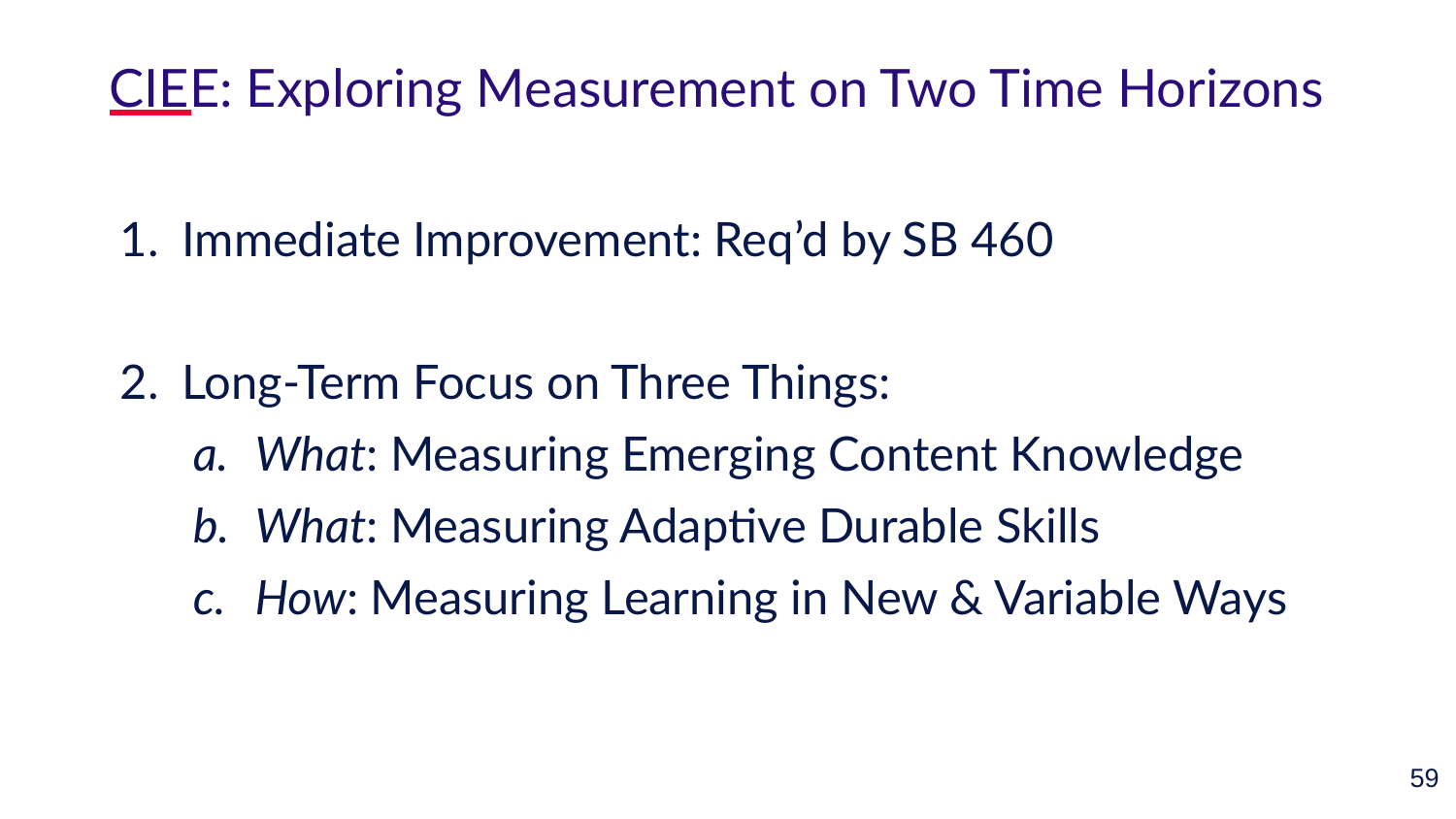

# CIEE: Exploring Measurement on Two Time Horizons

Immediate Improvement: Req’d by SB 460

Long-Term Focus on Three Things:
What: Measuring Emerging Content Knowledge
What: Measuring Adaptive Durable Skills
How: Measuring Learning in New & Variable Ways
59